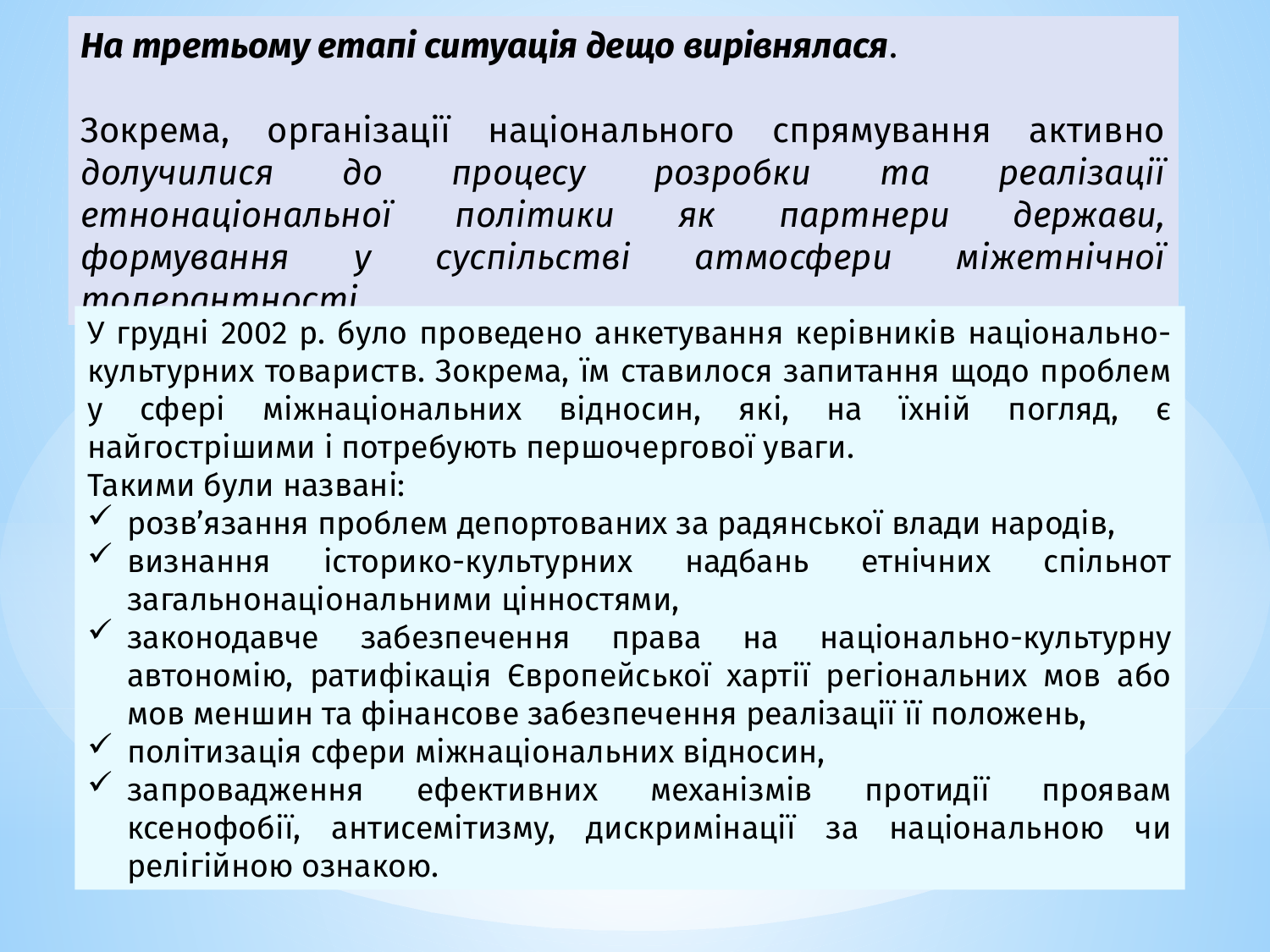

На третьому етапі ситуація дещо вирівнялася.

Зокрема, організації національного спрямування активно долучилися до процесу розробки та реалізації етнонаціональної політики як партнери держави, формування у суспільстві атмосфери міжетнічної толерантності.
У грудні 2002 р. було проведено анкетування керівників національно-культурних товариств. Зокрема, їм ставилося запитання щодо проблем у сфері міжнаціональних відносин, які, на їхній погляд, є найгострішими і потребують першочергової уваги.
Такими були названі:
розв’язання проблем депортованих за радянської влади народів,
визнання історико-культурних надбань етнічних спільнот загальнонаціональними цінностями,
законодавче забезпечення права на національно-культурну автономію, ратифікація Європейської хартії регіональних мов або мов меншин та фінансове забезпечення реалізації її положень,
політизація сфери міжнаціональних відносин,
запровадження ефективних механізмів протидії проявам ксенофобії, антисемітизму, дискримінації за національною чи релігійною ознакою.